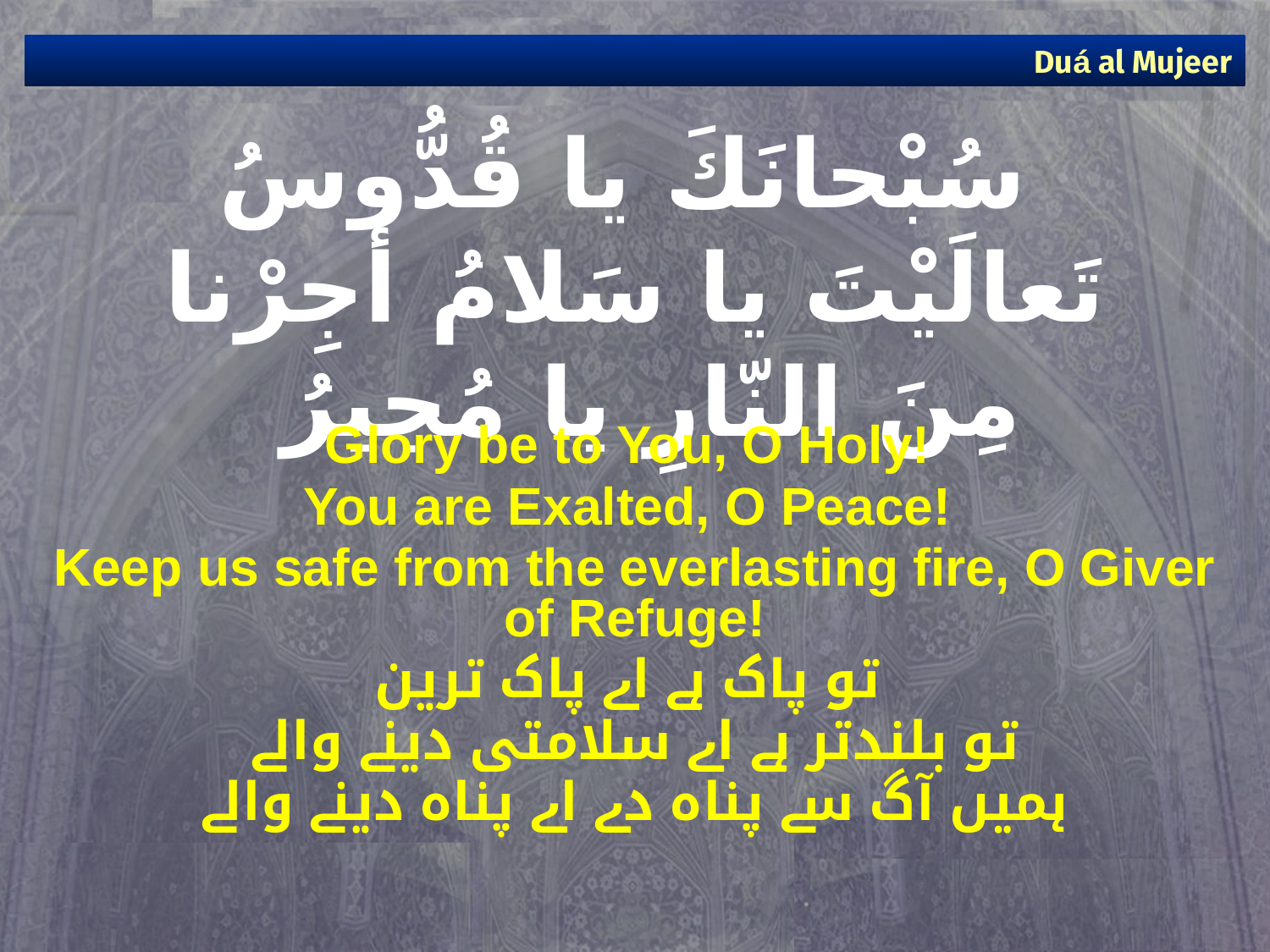

Duá al Mujeer
# سُبْحانَكَ يا قُدُّوسُ تَعالَيْتَ يا سَلامُ أجِرْنا مِنَ النّارِ يا مُجيرُ
Glory be to You, O Holy!
You are Exalted, O Peace!
Keep us safe from the everlasting fire, O Giver of Refuge!
تو پاک ہے اے پاک ترین
تو بلندتر ہے اے سلامتی دینے والے
ہمیں آگ سے پناہ دے اے پناہ دینے والے